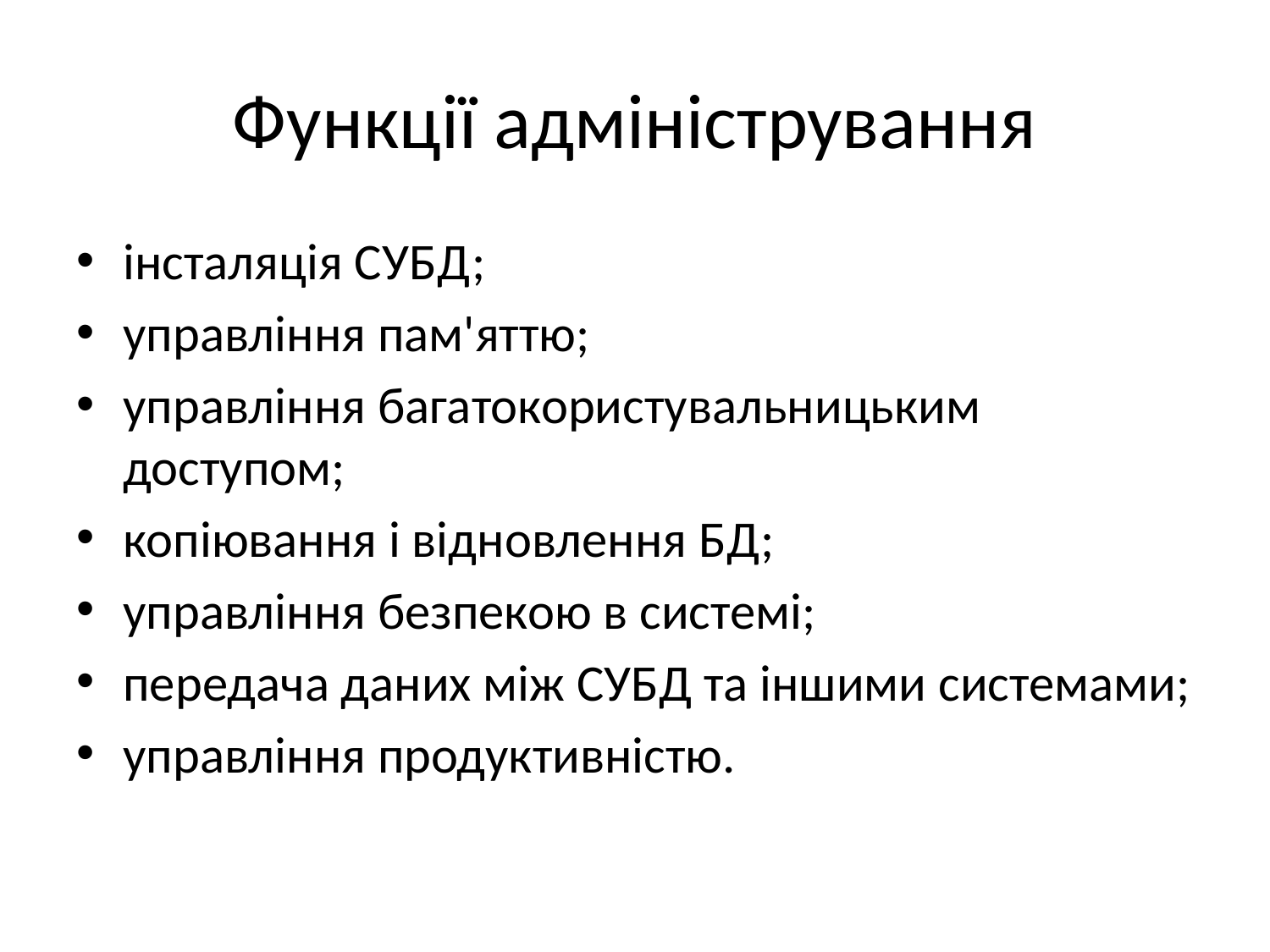

# Функції адміністрування
інсталяція СУБД;
управління пам'яттю;
управління багатокористувальницьким доступом;
копіювання і відновлення БД;
управління безпекою в системі;
передача даних між СУБД та іншими системами;
управління продуктивністю.